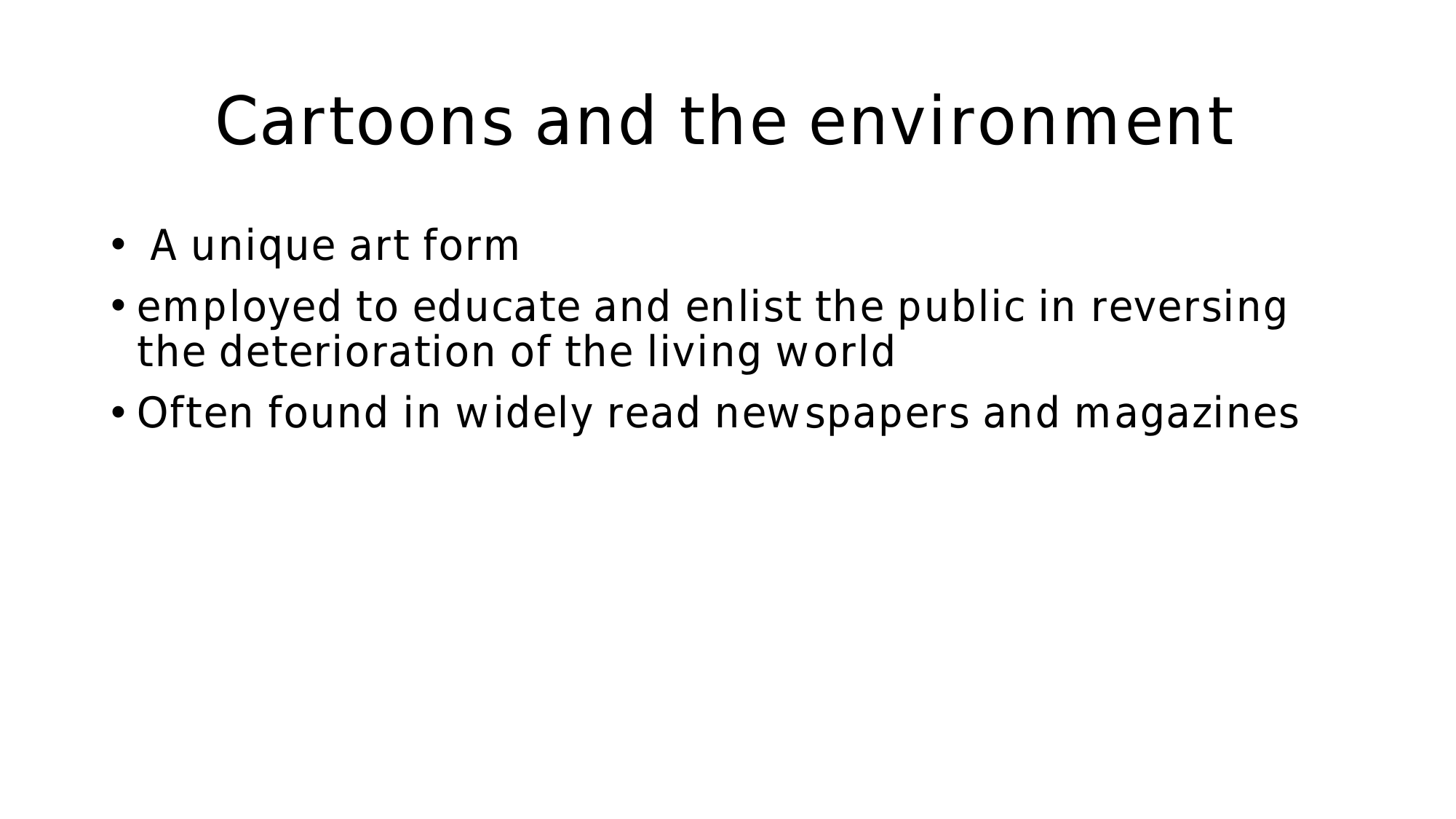

# Cartoons and the environment
 A unique art form
employed to educate and enlist the public in reversing the deterioration of the living world
Often found in widely read newspapers and magazines